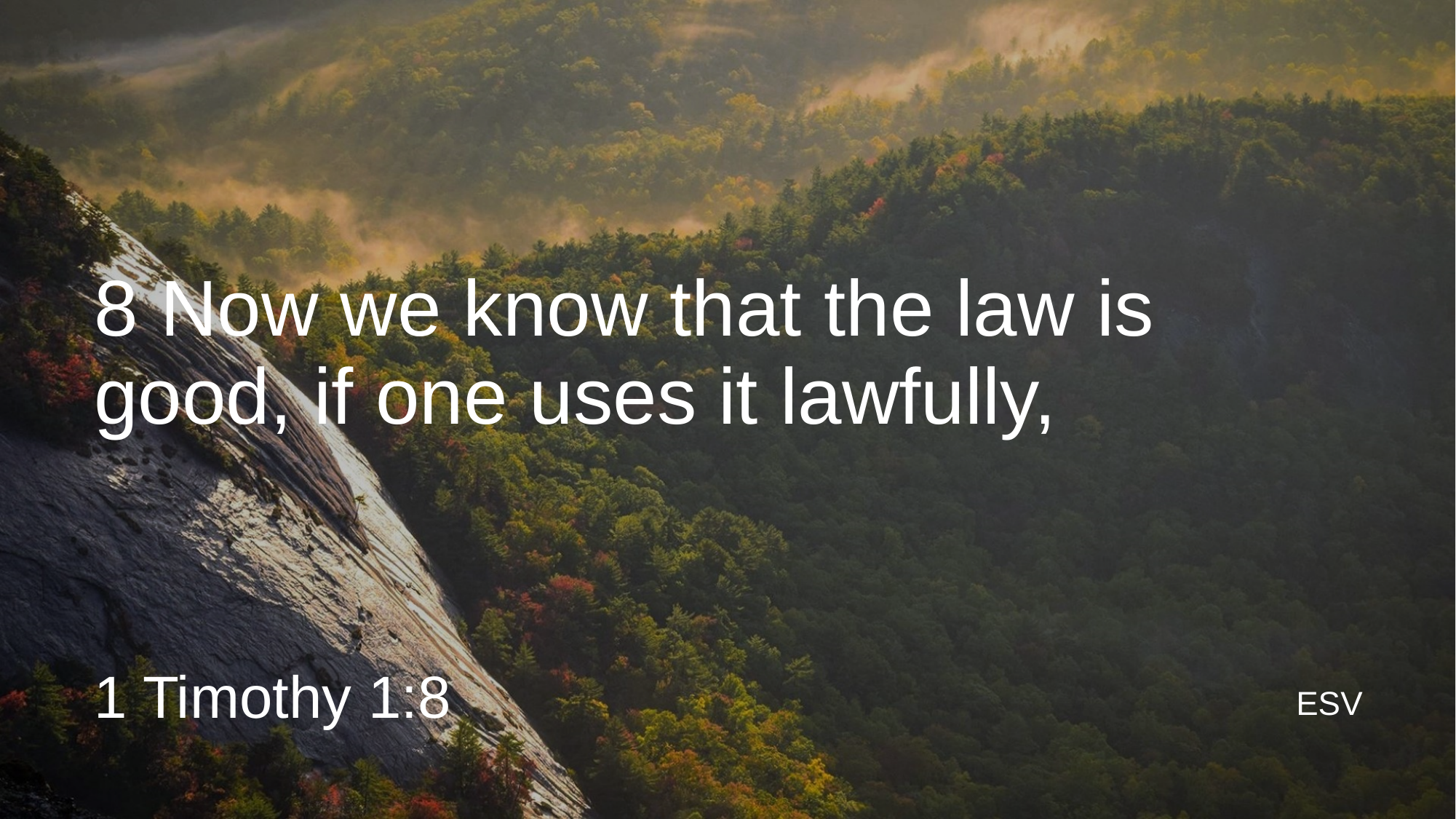

# 8 Now we know that the law is good, if one uses it lawfully,
1 Timothy 1:8
ESV